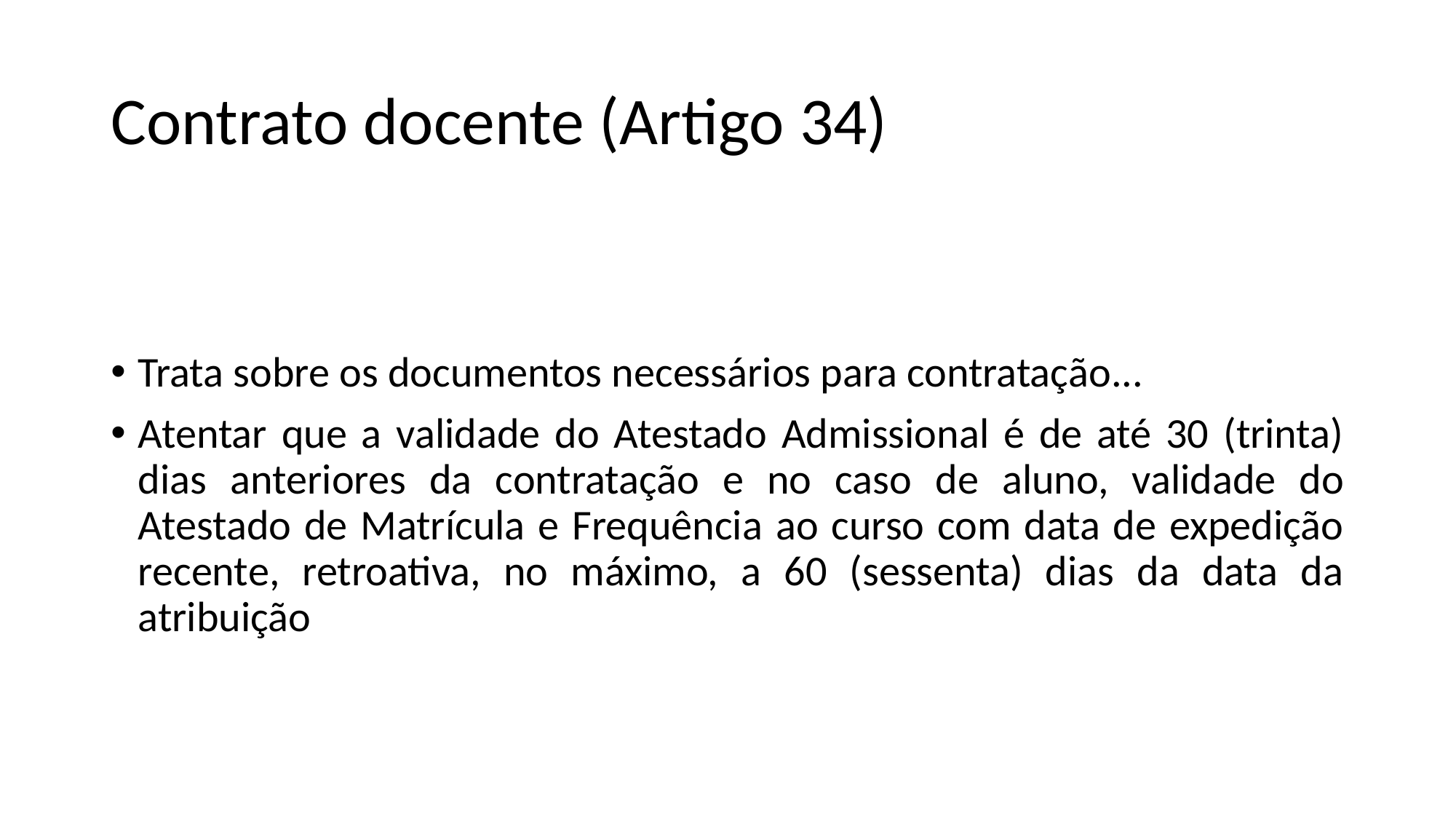

# Contrato docente (Artigo 34)

Trata sobre os documentos necessários para contratação...
Atentar que a validade do Atestado Admissional é de até 30 (trinta) dias anteriores da contratação e no caso de aluno, validade do Atestado de Matrícula e Frequência ao curso com data de expedição recente, retroativa, no máximo, a 60 (sessenta) dias da data da atribuição